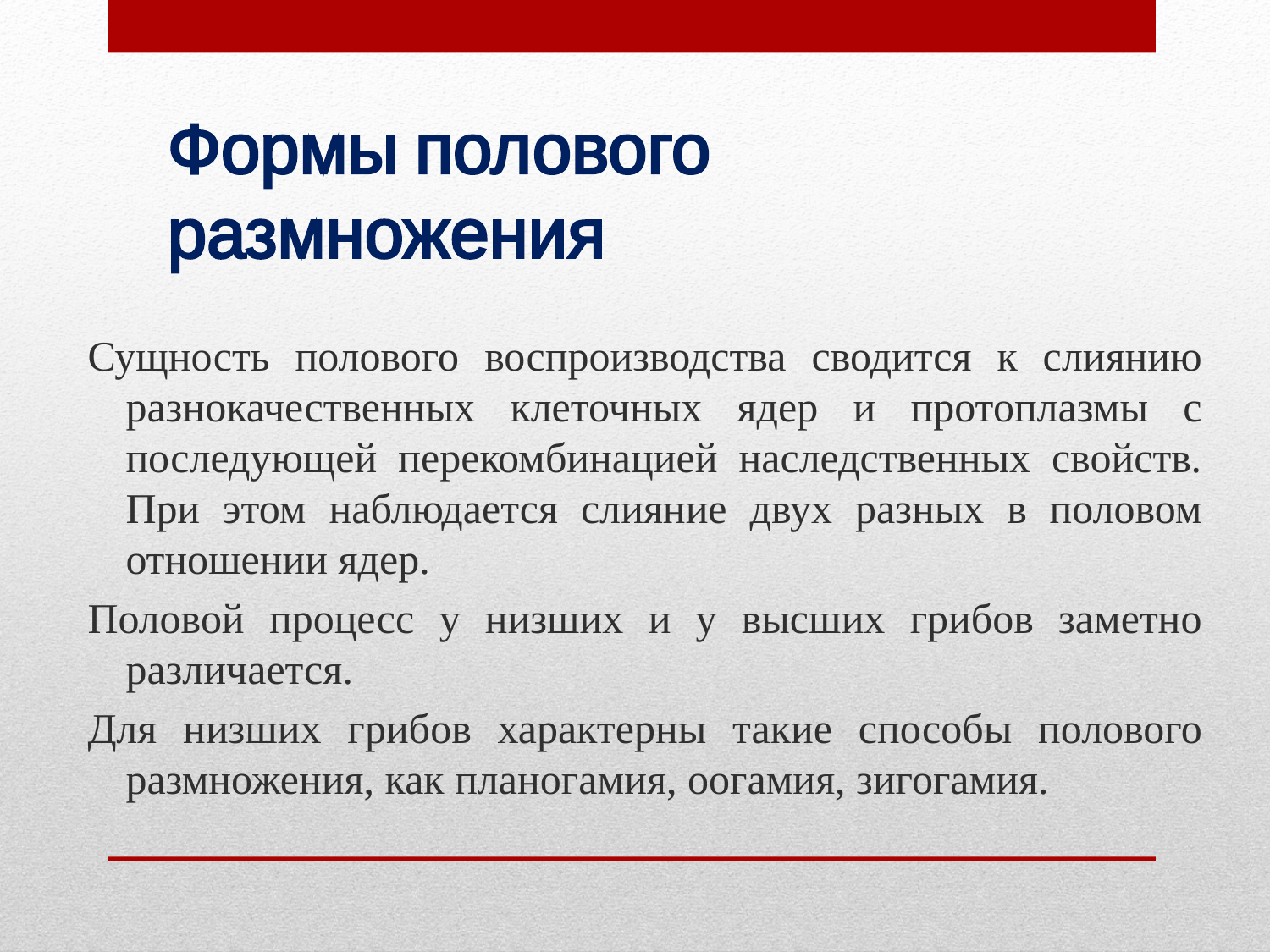

# Формы полового размножения
Сущность полового воспроизводства сводится к слиянию разнокачественных клеточных ядер и протоплазмы с последующей перекомбинацией наследственных свойств. При этом наблюдается слияние двух разных в половом отношении ядер.
Половой процесс у низших и у высших грибов заметно различается.
Для низших грибов характерны такие способы полового размножения, как планогамия, оогамия, зигогамия.